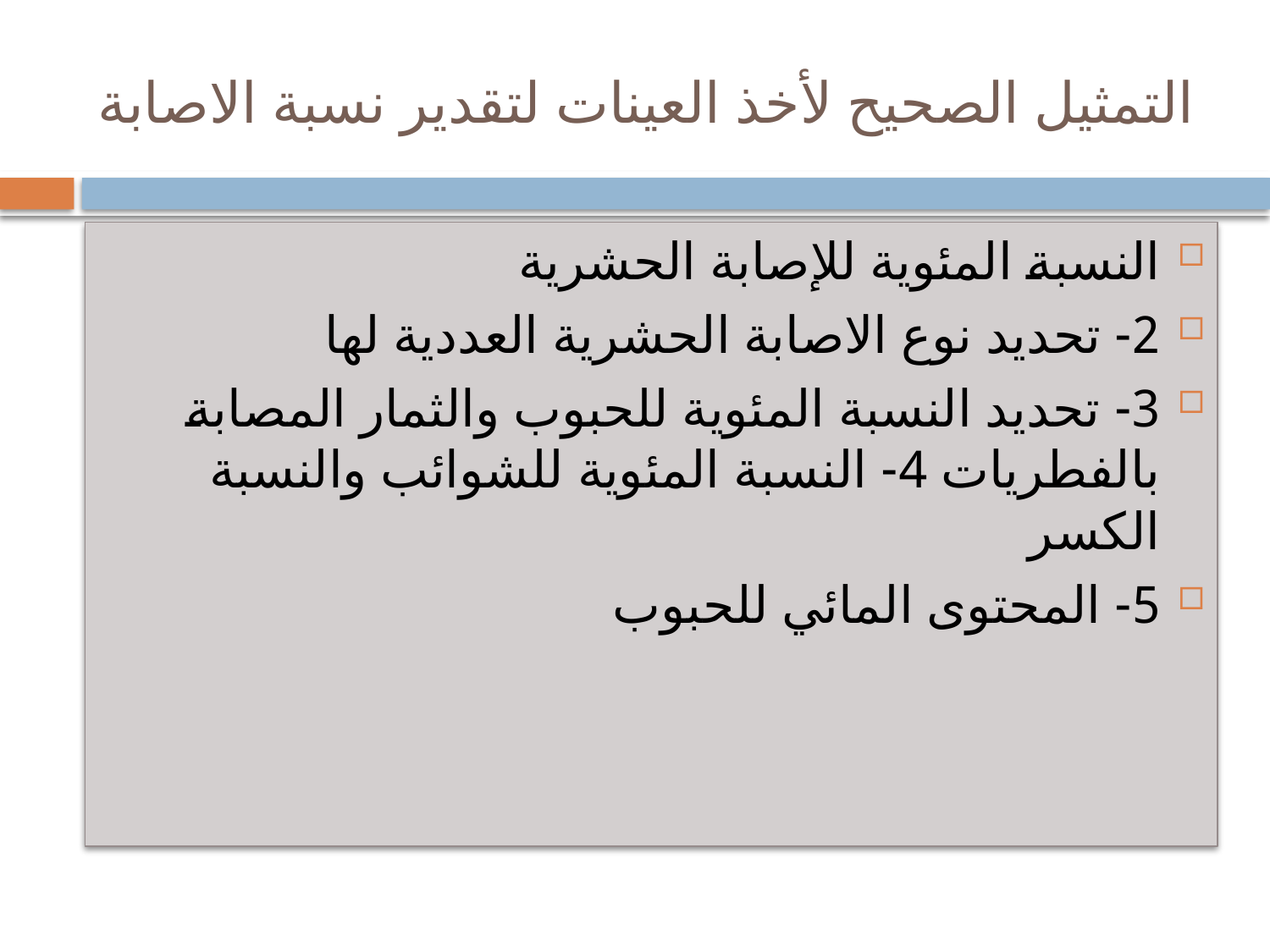

# التمثيل الصحيح لأخذ العينات لتقدير نسبة الاصابة
النسبة المئوية للإصابة الحشرية
2- تحديد نوع الاصابة الحشرية العددية لها
3- تحديد النسبة المئوية للحبوب والثمار المصابة بالفطريات 4- النسبة المئوية للشوائب والنسبة الكسر
5- المحتوى المائي للحبوب